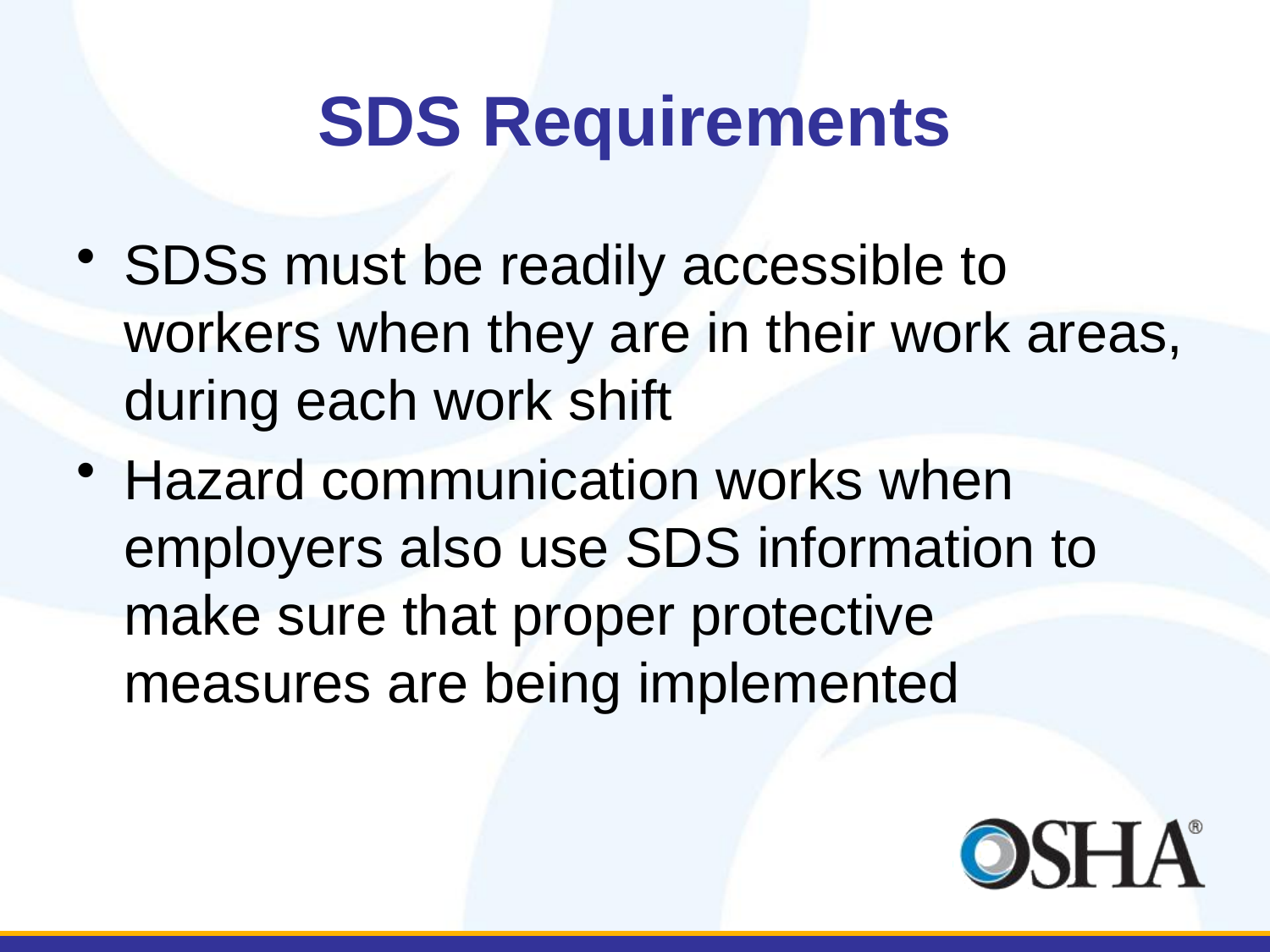

# SDS Requirements
SDSs must be readily accessible to workers when they are in their work areas, during each work shift
Hazard communication works when employers also use SDS information to make sure that proper protective measures are being implemented